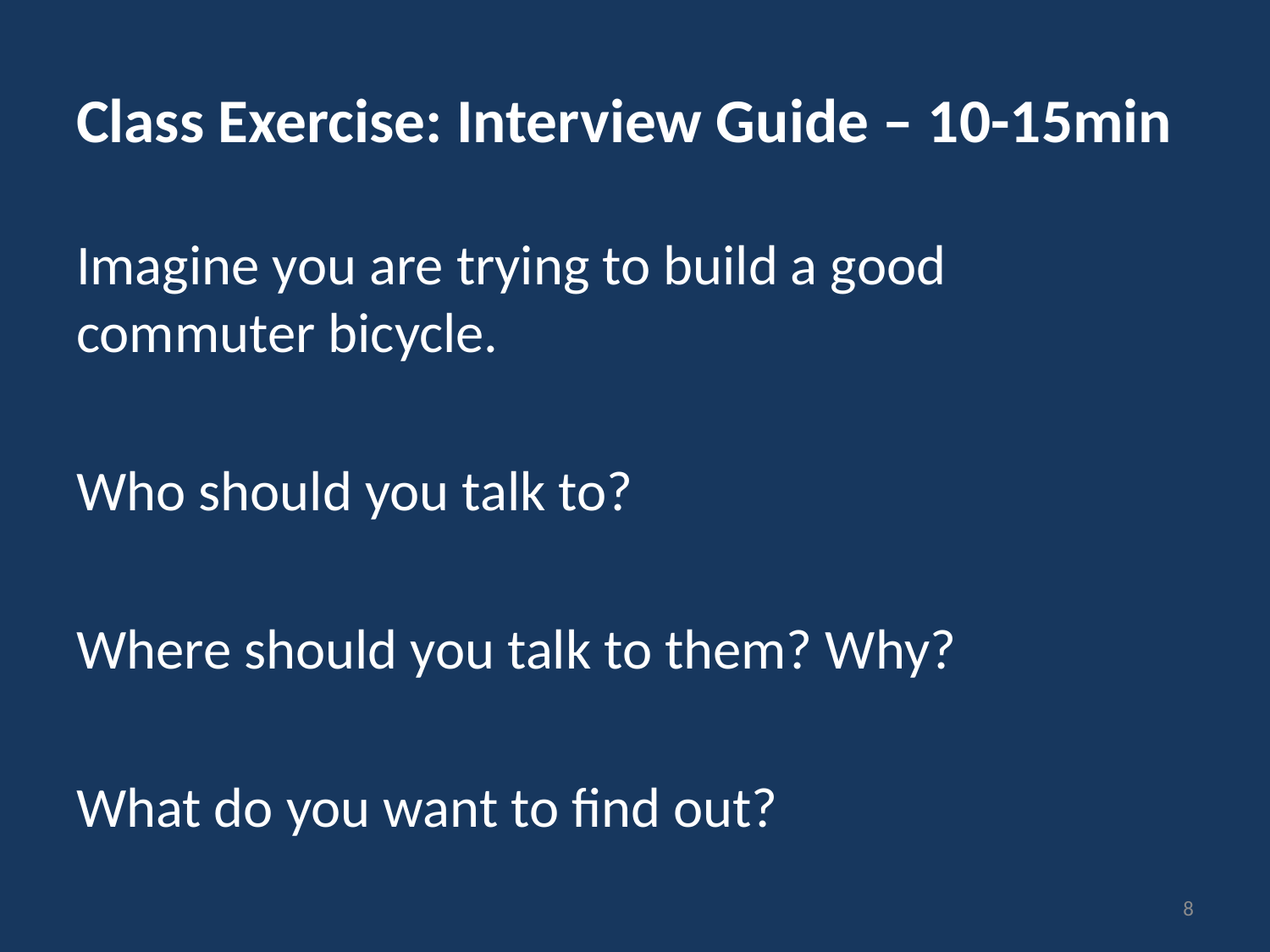

# Class Exercise: Interview Guide – 10-15min
Imagine you are trying to build a good commuter bicycle.

Who should you talk to?

Where should you talk to them? Why?

What do you want to find out?

8